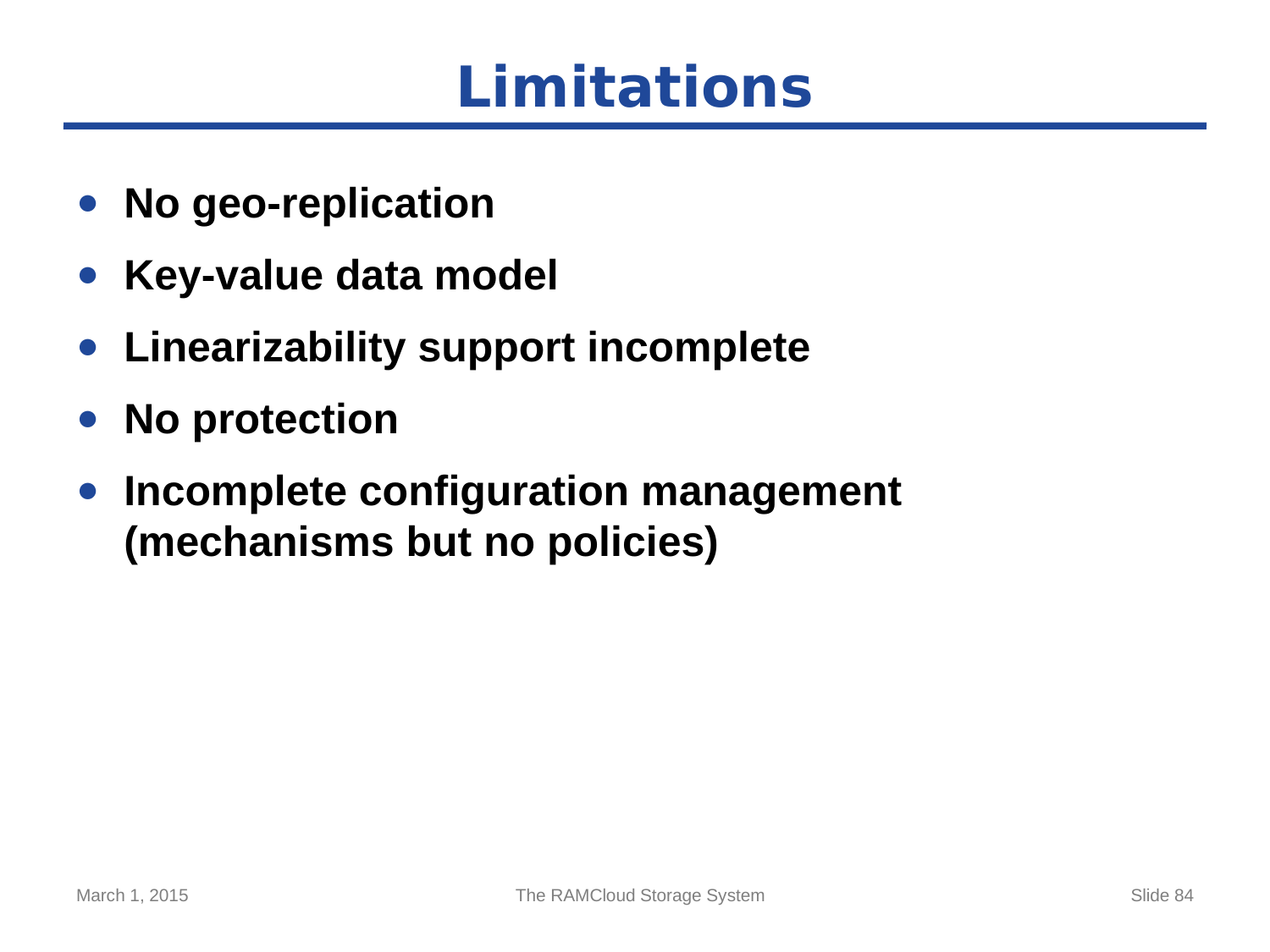

# Limitations
No geo-replication
Key-value data model
Linearizability support incomplete
No protection
Incomplete configuration management
(mechanisms but no policies)
March 1, 2015
The RAMCloud Storage System
Slide 84